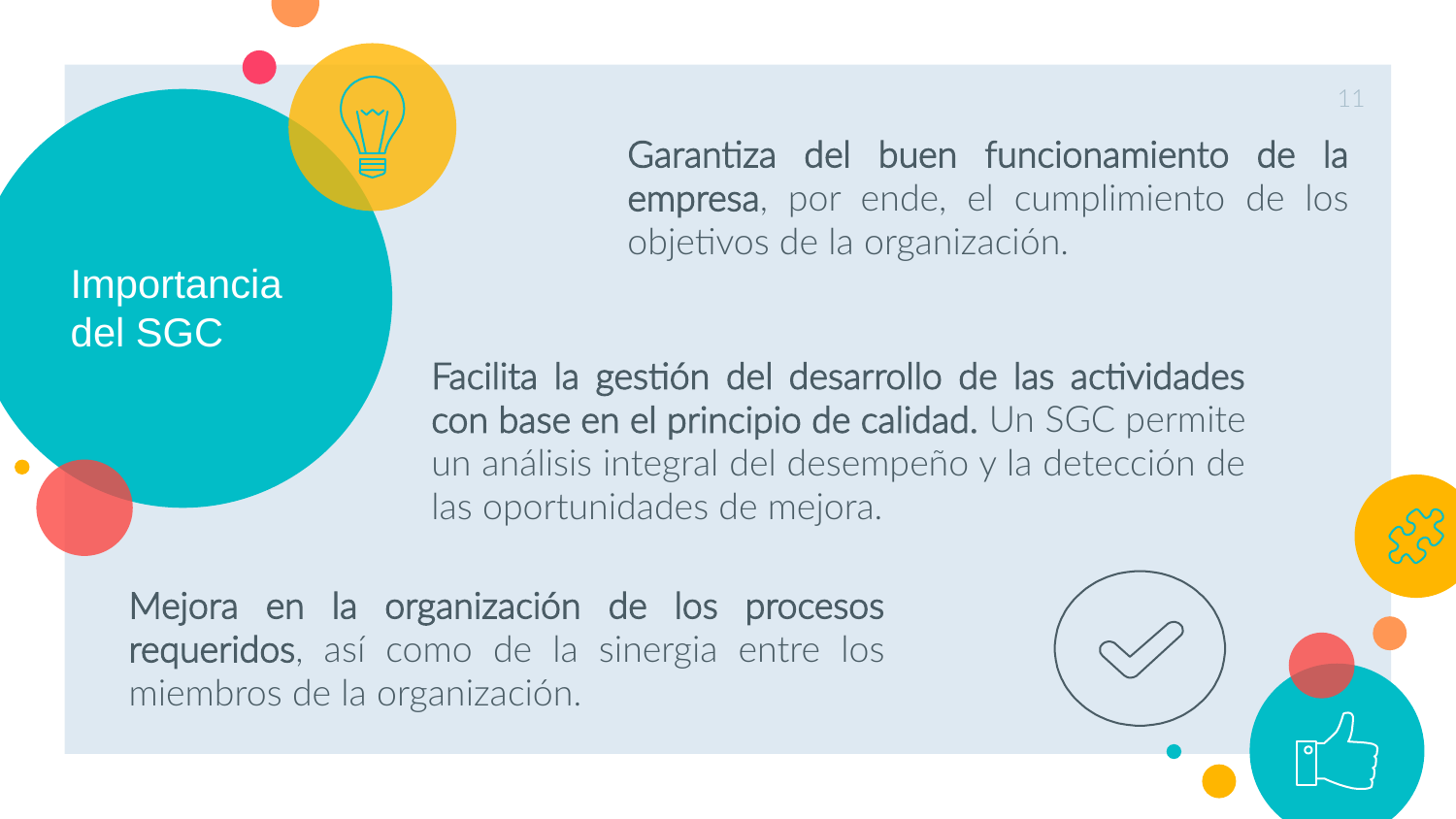

11
# Importancia del SGC
Garantiza del buen funcionamiento de la empresa, por ende, el cumplimiento de los objetivos de la organización.
Facilita la gestión del desarrollo de las actividades con base en el principio de calidad. Un SGC permite un análisis integral del desempeño y la detección de las oportunidades de mejora.

Mejora en la organización de los procesos requeridos, así como de la sinergia entre los miembros de la organización.